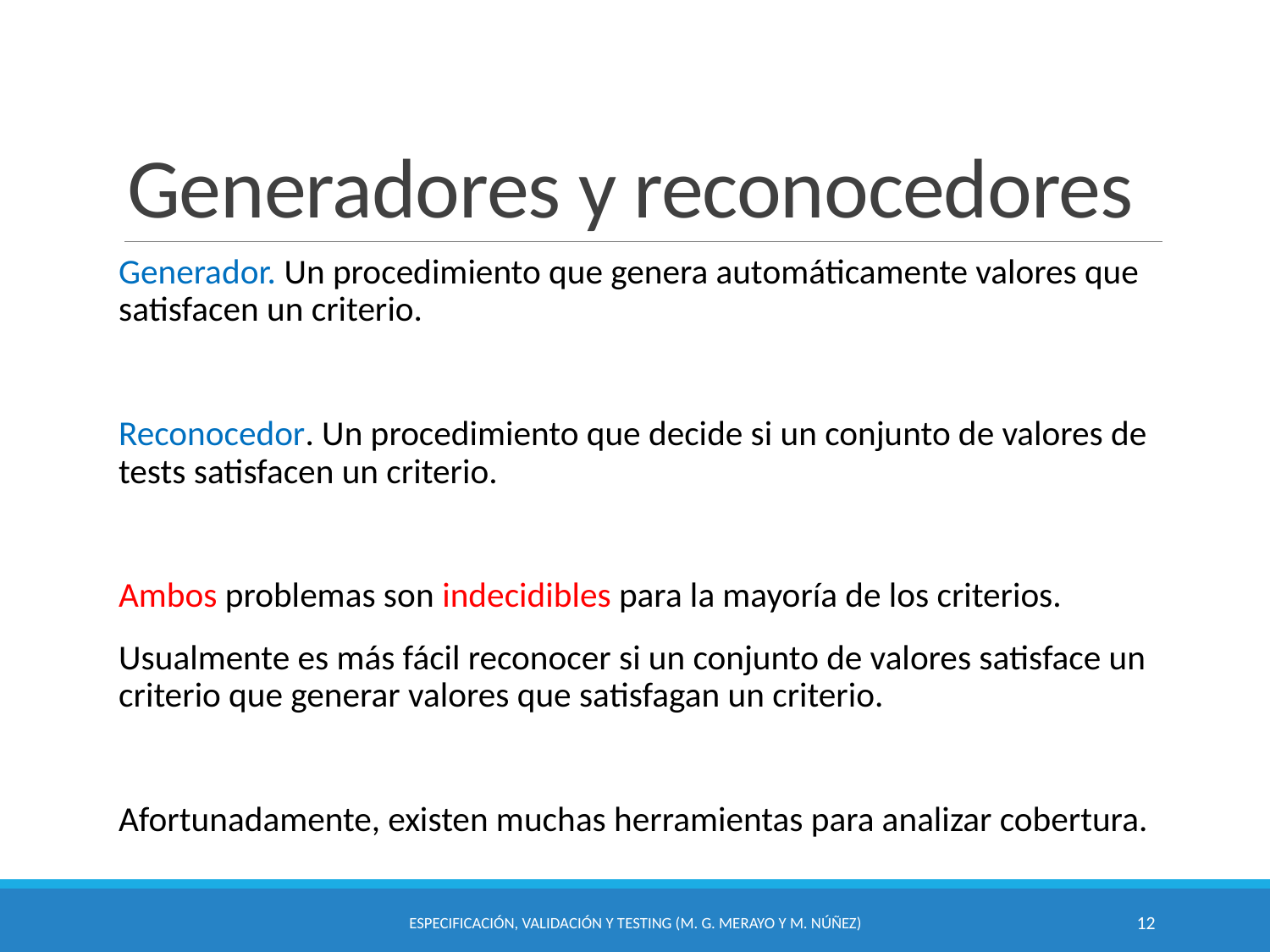

# Generadores y reconocedores
Generador. Un procedimiento que genera automáticamente valores que satisfacen un criterio.

Reconocedor. Un procedimiento que decide si un conjunto de valores de tests satisfacen un criterio.

Ambos problemas son indecidibles para la mayoría de los criterios.
Usualmente es más fácil reconocer si un conjunto de valores satisface un criterio que generar valores que satisfagan un criterio.

Afortunadamente, existen muchas herramientas para analizar cobertura.

Especificación, Validación y Testing (M. G. Merayo y M. Núñez)
12